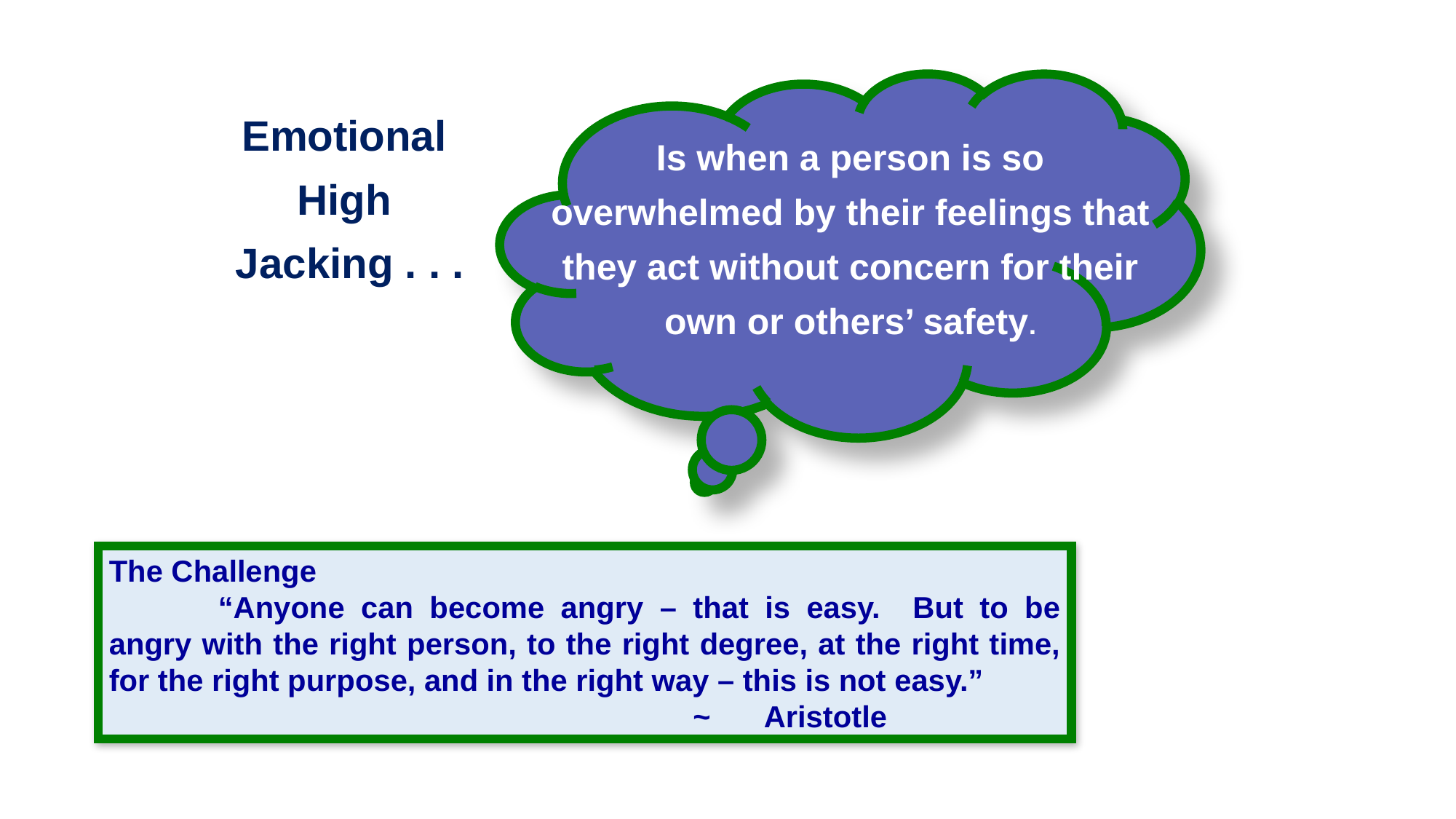

Emotional
High
Jacking . . .
Is when a person is so overwhelmed by their feelings that they act without concern for their own or others’ safety.

The Challenge
	“Anyone can become angry – that is easy.  But to be angry with the right person, to the right degree, at the right time, for the right purpose, and in the right way – this is not easy.”
					     ~	Aristotle